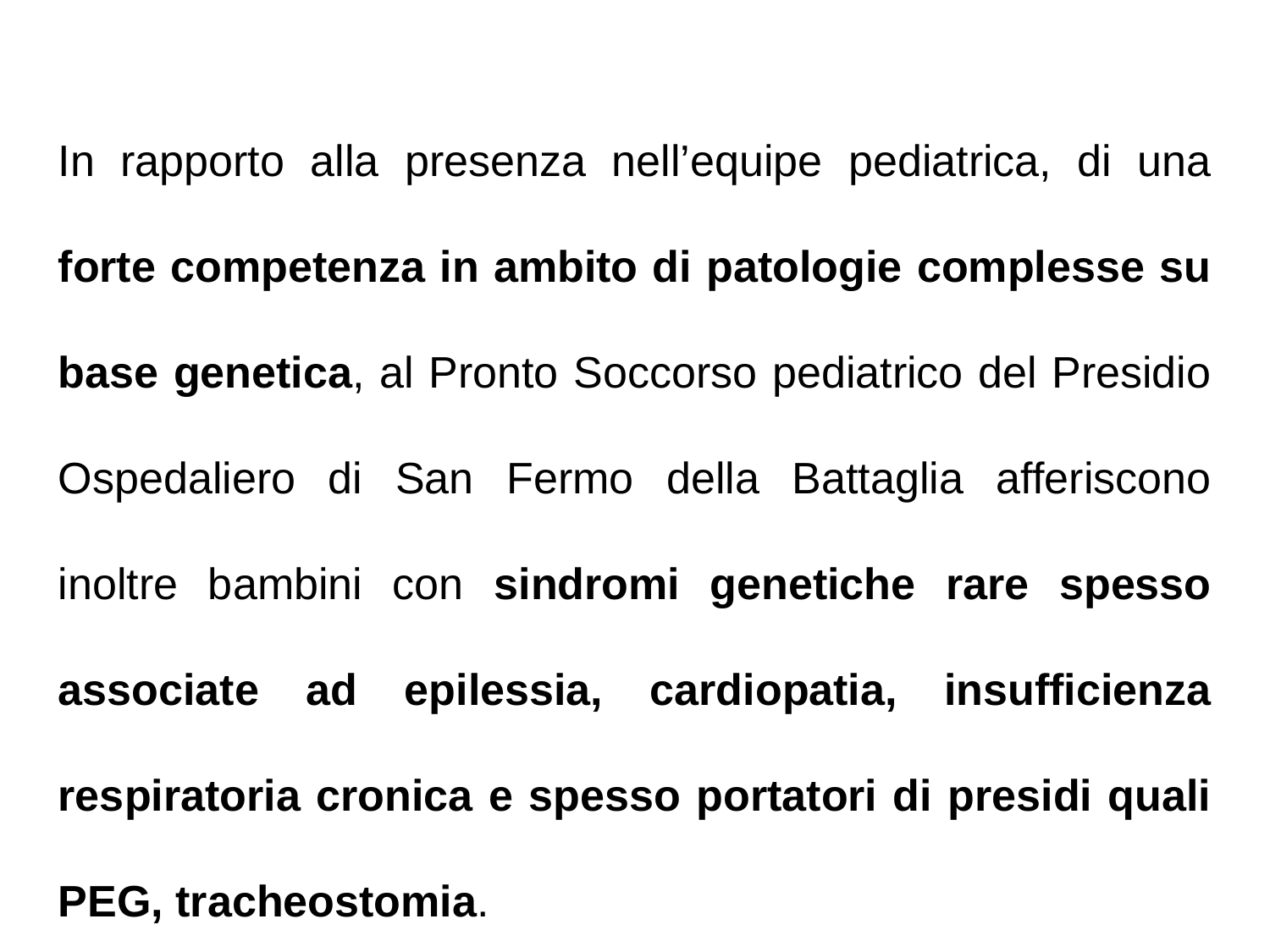

In rapporto alla presenza nell’equipe pediatrica, di una forte competenza in ambito di patologie complesse su base genetica, al Pronto Soccorso pediatrico del Presidio Ospedaliero di San Fermo della Battaglia afferiscono inoltre bambini con sindromi genetiche rare spesso associate ad epilessia, cardiopatia, insufficienza respiratoria cronica e spesso portatori di presidi quali PEG, tracheostomia.